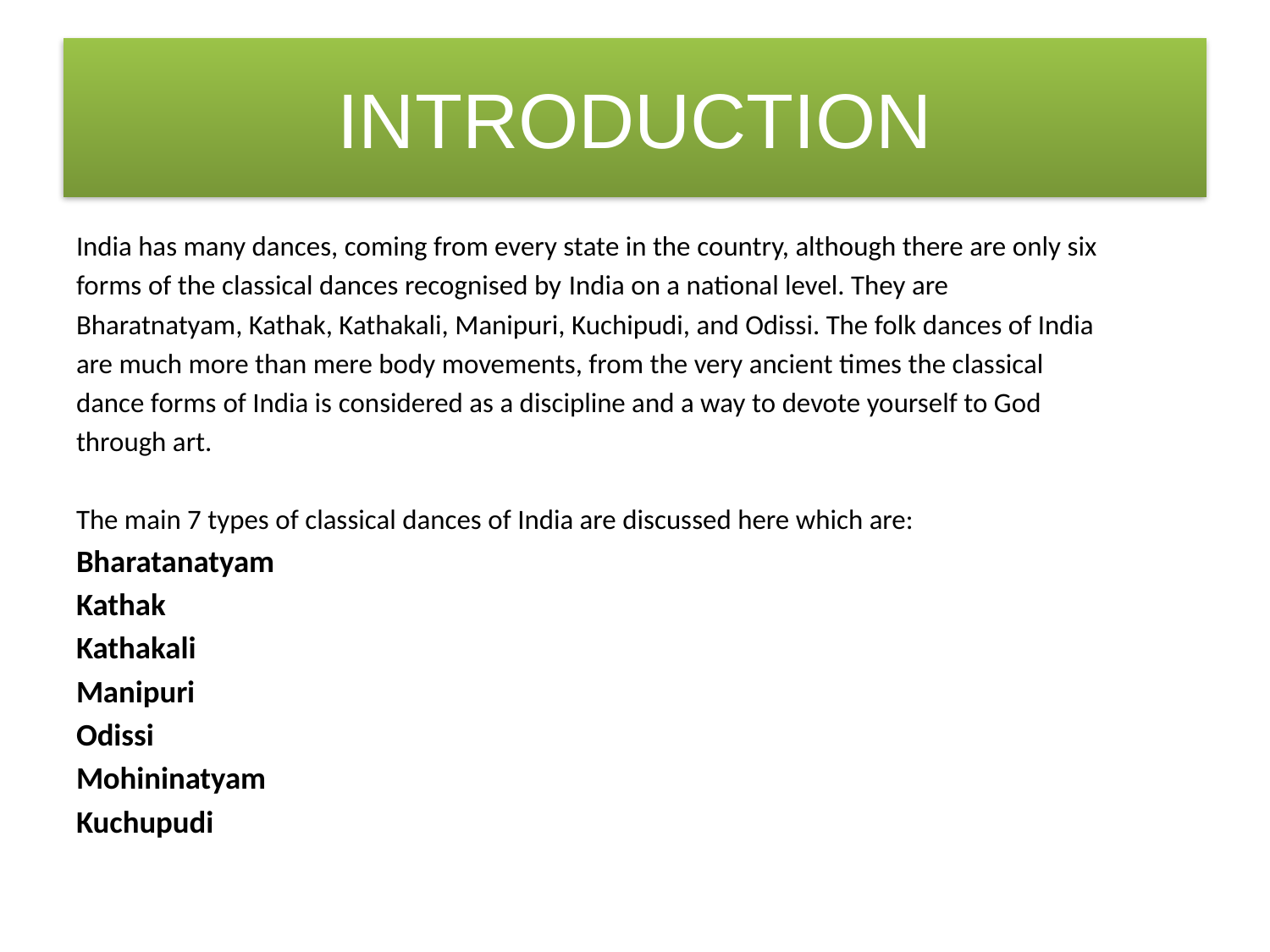

# INTRODUCTION
India has many dances, coming from every state in the country, although there are only six
forms of the classical dances recognised by India on a national level. They are
Bharatnatyam, Kathak, Kathakali, Manipuri, Kuchipudi, and Odissi. The folk dances of India
are much more than mere body movements, from the very ancient times the classical
dance forms of India is considered as a discipline and a way to devote yourself to God
through art.

The main 7 types of classical dances of India are discussed here which are:
Bharatanatyam
Kathak
Kathakali
Manipuri
Odissi
Mohininatyam
Kuchupudi